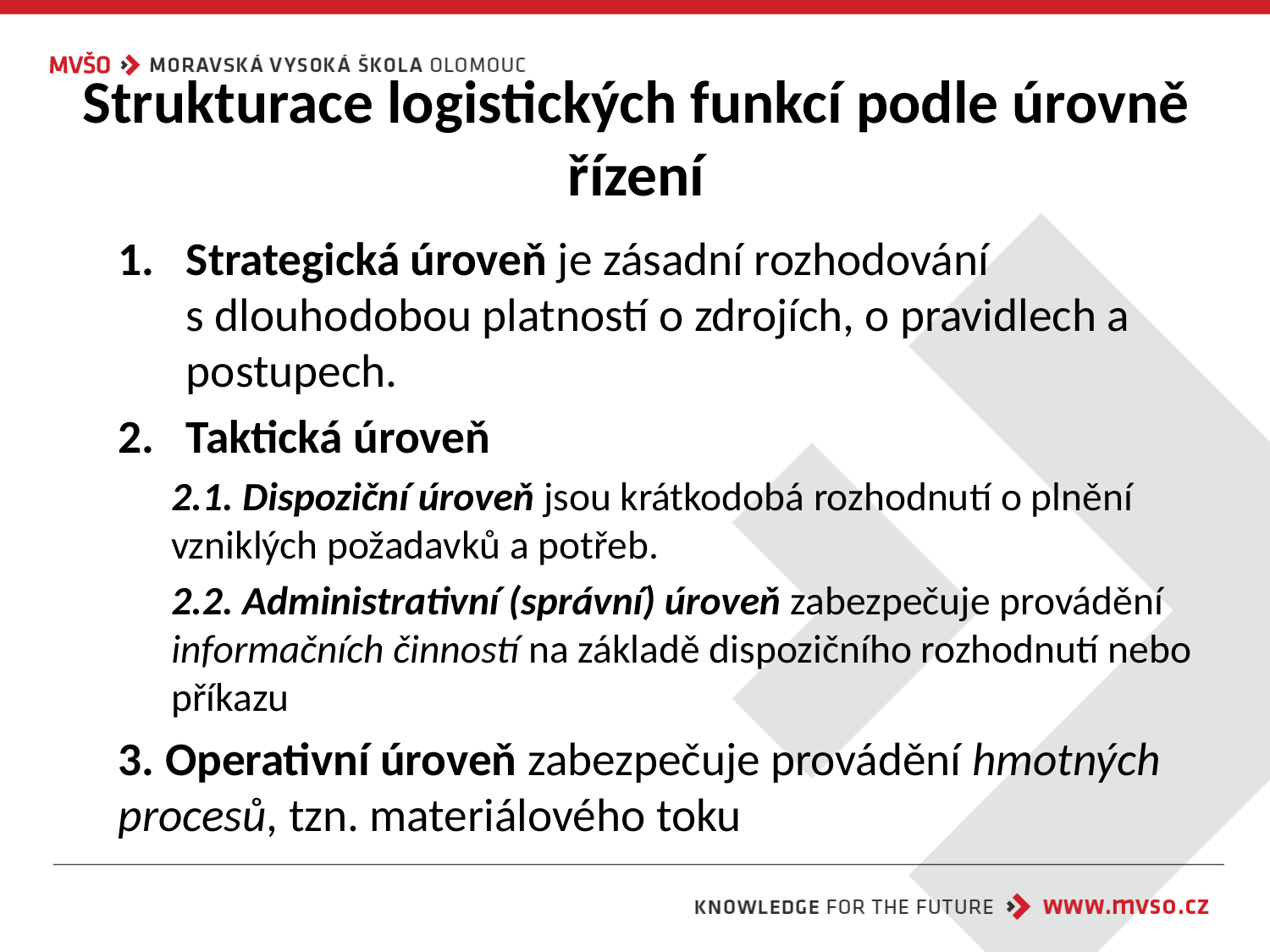

# Strukturace logistických funkcí podle úrovně řízení
Strategická úroveň je zásadní rozhodování s dlouhodobou platností o zdrojích, o pravidlech a postupech.
Taktická úroveň
2.1. Dispoziční úroveň jsou krátkodobá rozhodnutí o plnění vzniklých požadavků a potřeb.
2.2. Administrativní (správní) úroveň zabezpečuje provádění informačních činností na základě dispozičního rozhodnutí nebo příkazu
3. Operativní úroveň zabezpečuje provádění hmotných procesů, tzn. materiálového toku